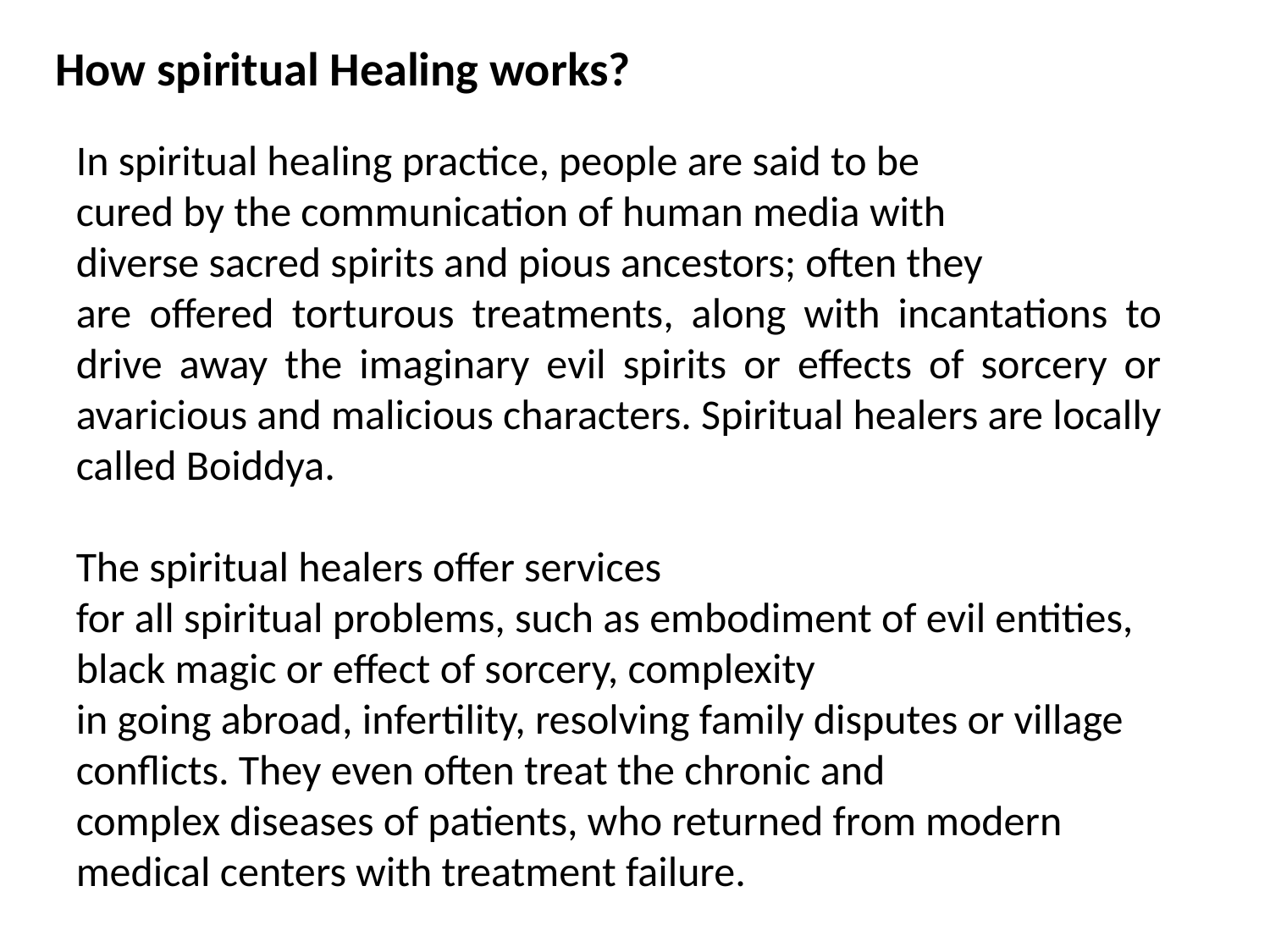

How spiritual Healing works?

In spiritual healing practice, people are said to be
cured by the communication of human media with
diverse sacred spirits and pious ancestors; often they
are offered torturous treatments, along with incantations to drive away the imaginary evil spirits or effects of sorcery or avaricious and malicious characters. Spiritual healers are locally called Boiddya.

The spiritual healers offer services
for all spiritual problems, such as embodiment of evil entities, black magic or effect of sorcery, complexity
in going abroad, infertility, resolving family disputes or village conflicts. They even often treat the chronic and
complex diseases of patients, who returned from modern
medical centers with treatment failure.